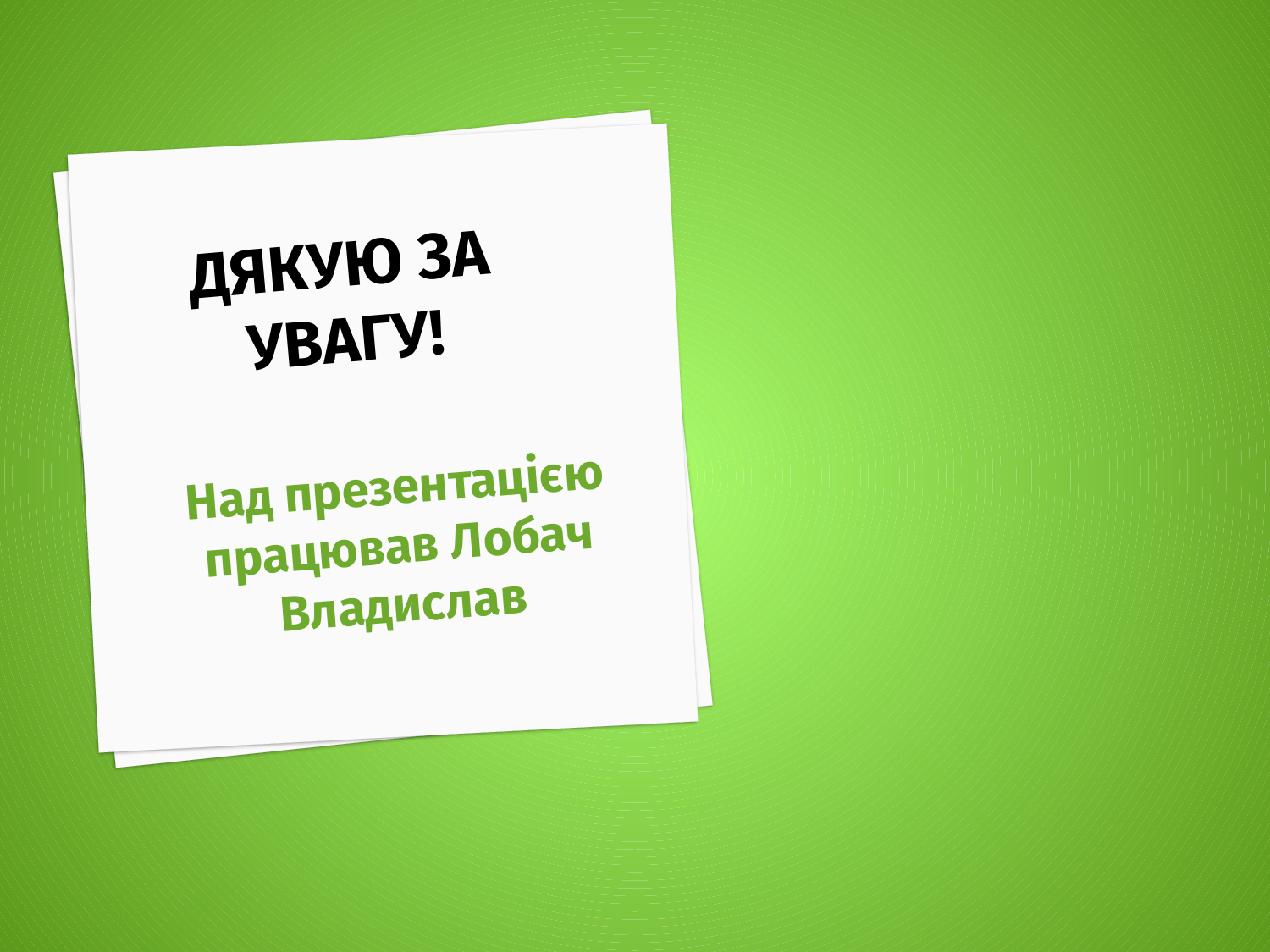

# Дякую за увагу!
Над презентацією працював Лобач Владислав